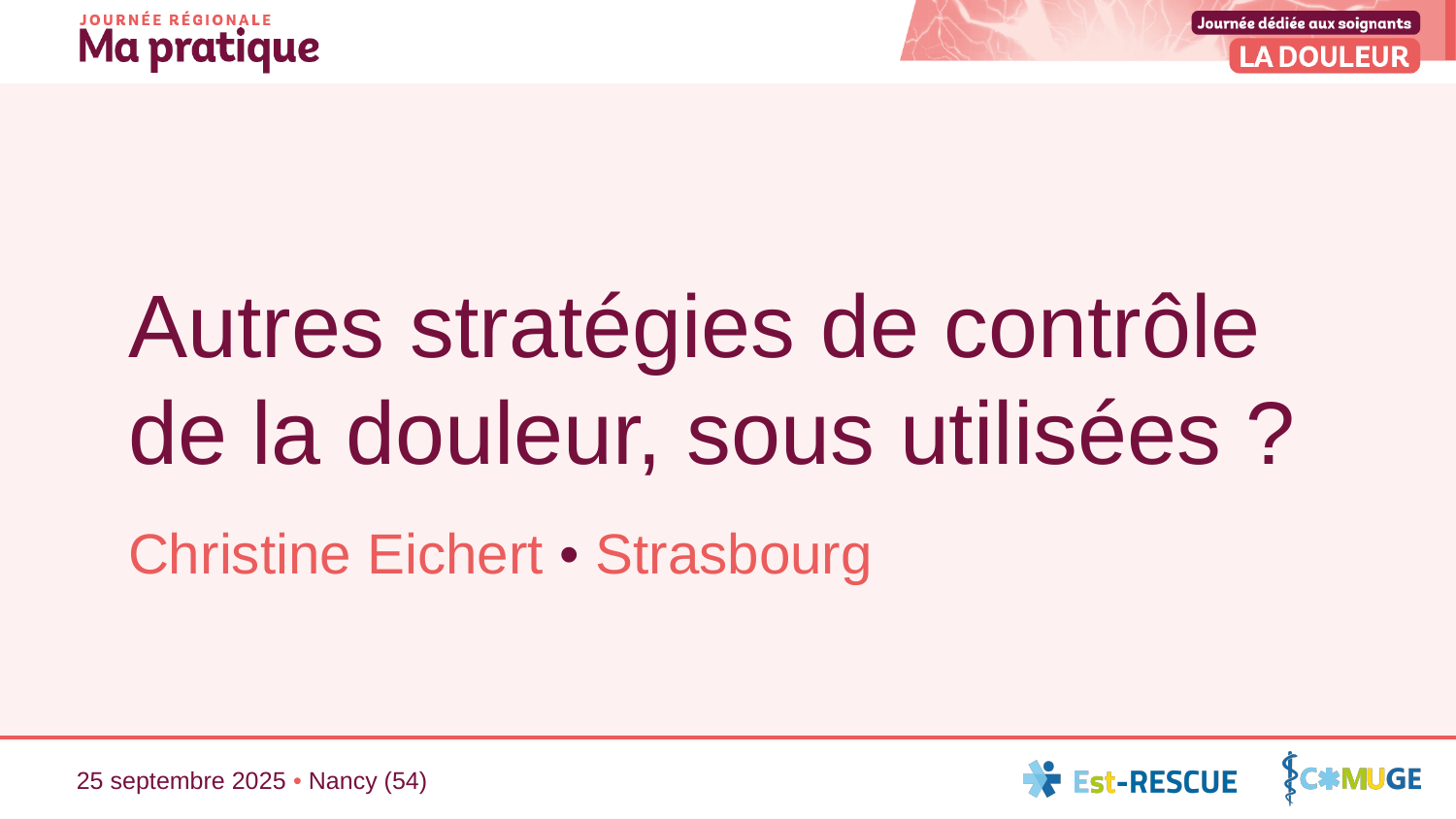

# Autres stratégies de contrôle de la douleur, sous utilisées ?
Christine Eichert • Strasbourg